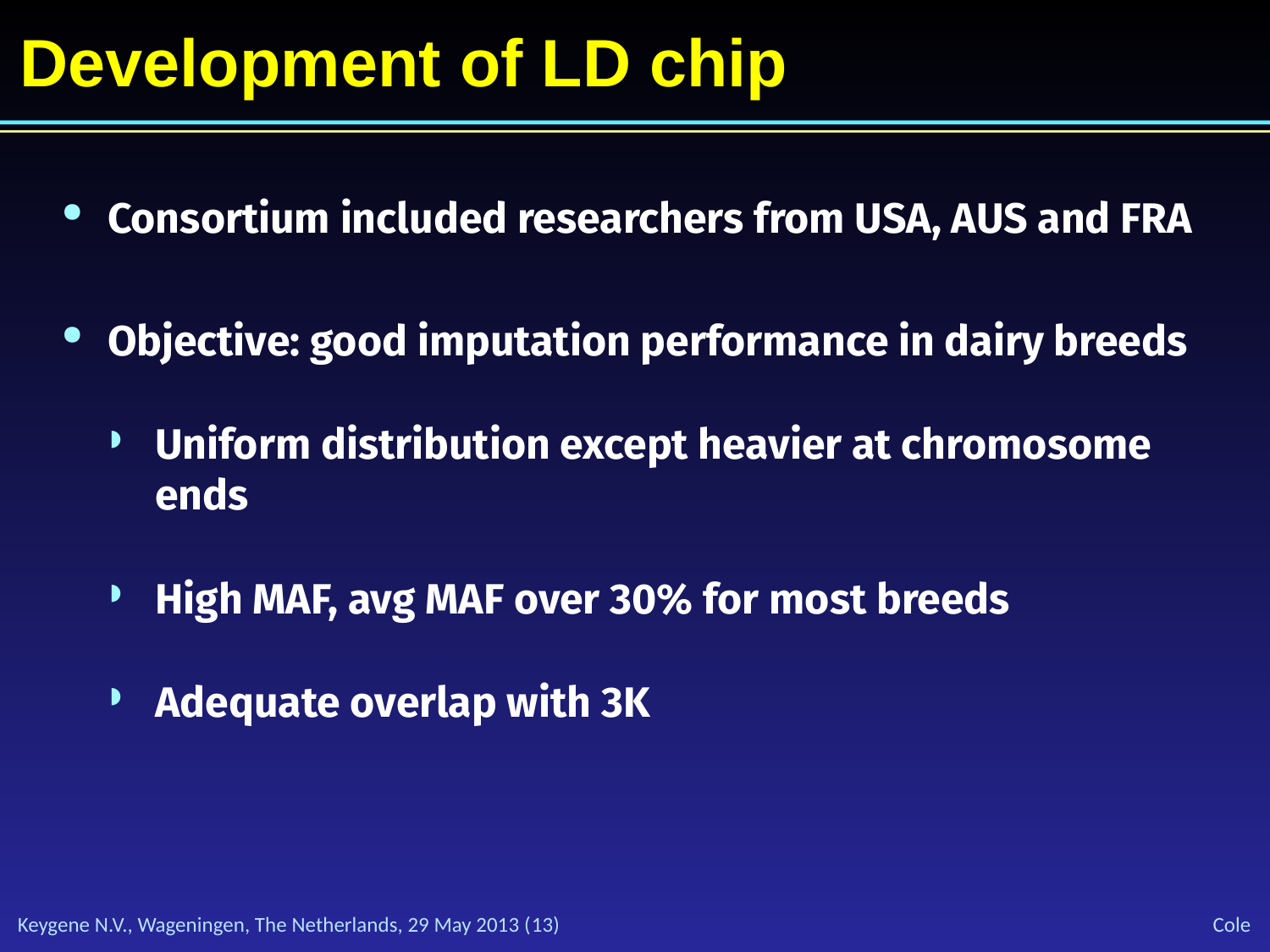

Development of LD chip
Consortium included researchers from USA, AUS and FRA

Objective: good imputation performance in dairy breeds
Uniform distribution except heavier at chromosome ends
High MAF, avg MAF over 30% for most breeds
Adequate overlap with 3K